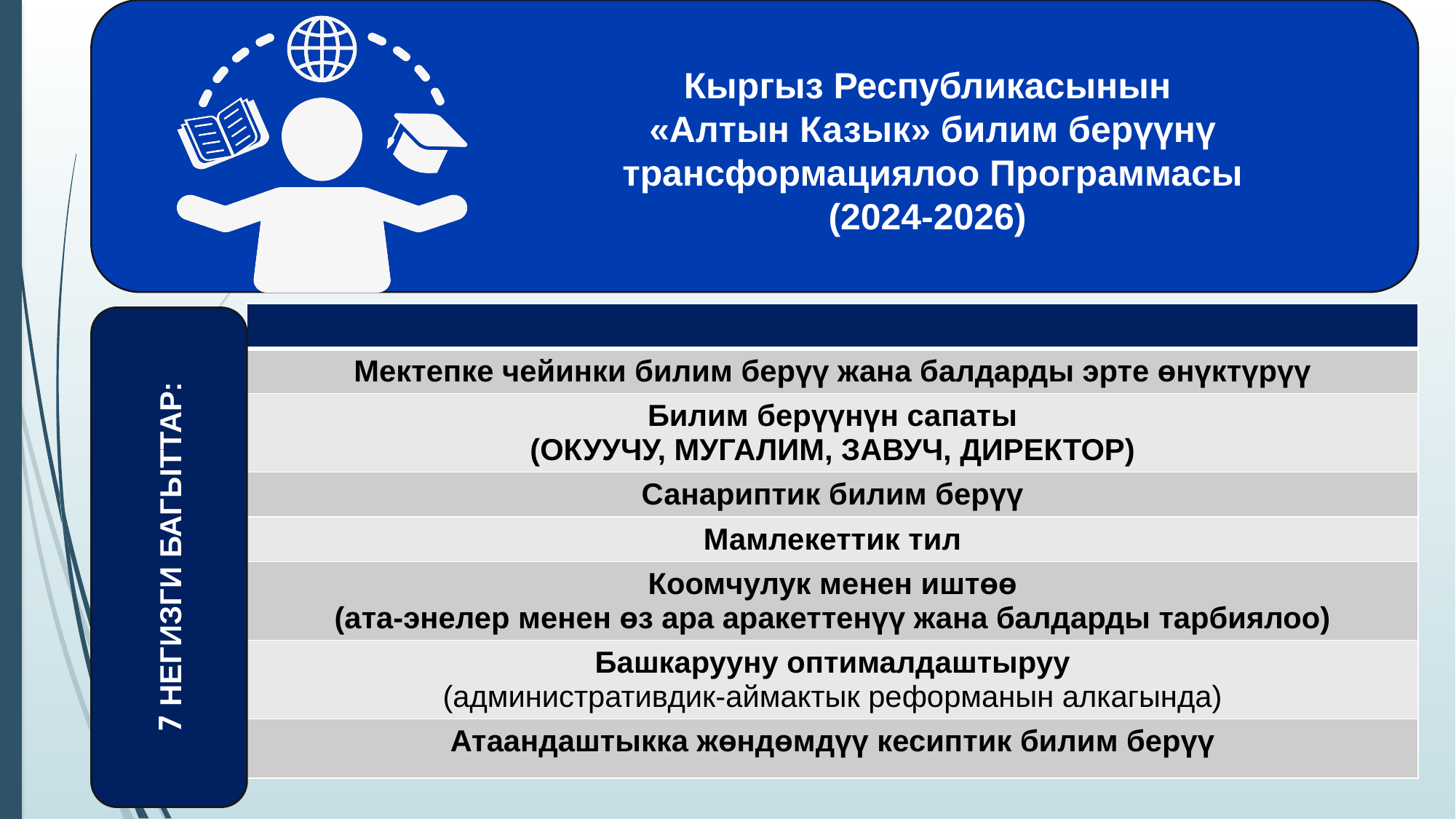

Кыргыз Республикасынын
«Алтын Казык» билим берүүнү трансформациялоо Программасы
(2024-2026)

|  |
| --- |
| Мектепке чейинки билим берүү жана балдарды эрте өнүктүрүү |
| Билим берүүнүн сапаты (ОКУУЧУ, МУГАЛИМ, ЗАВУЧ, ДИРЕКТОР) |
| Санариптик билим берүү |
| Мамлекеттик тил |
| Коомчулук менен иштөө (ата-энелер менен өз ара аракеттенүү жана балдарды тарбиялоо) |
| Башкарууну оптималдаштыруу (административдик-аймактык реформанын алкагында) |
| Атаандаштыкка жөндөмдүү кесиптик билим берүү |
7 НЕГИЗГИ БАГЫТТАР: